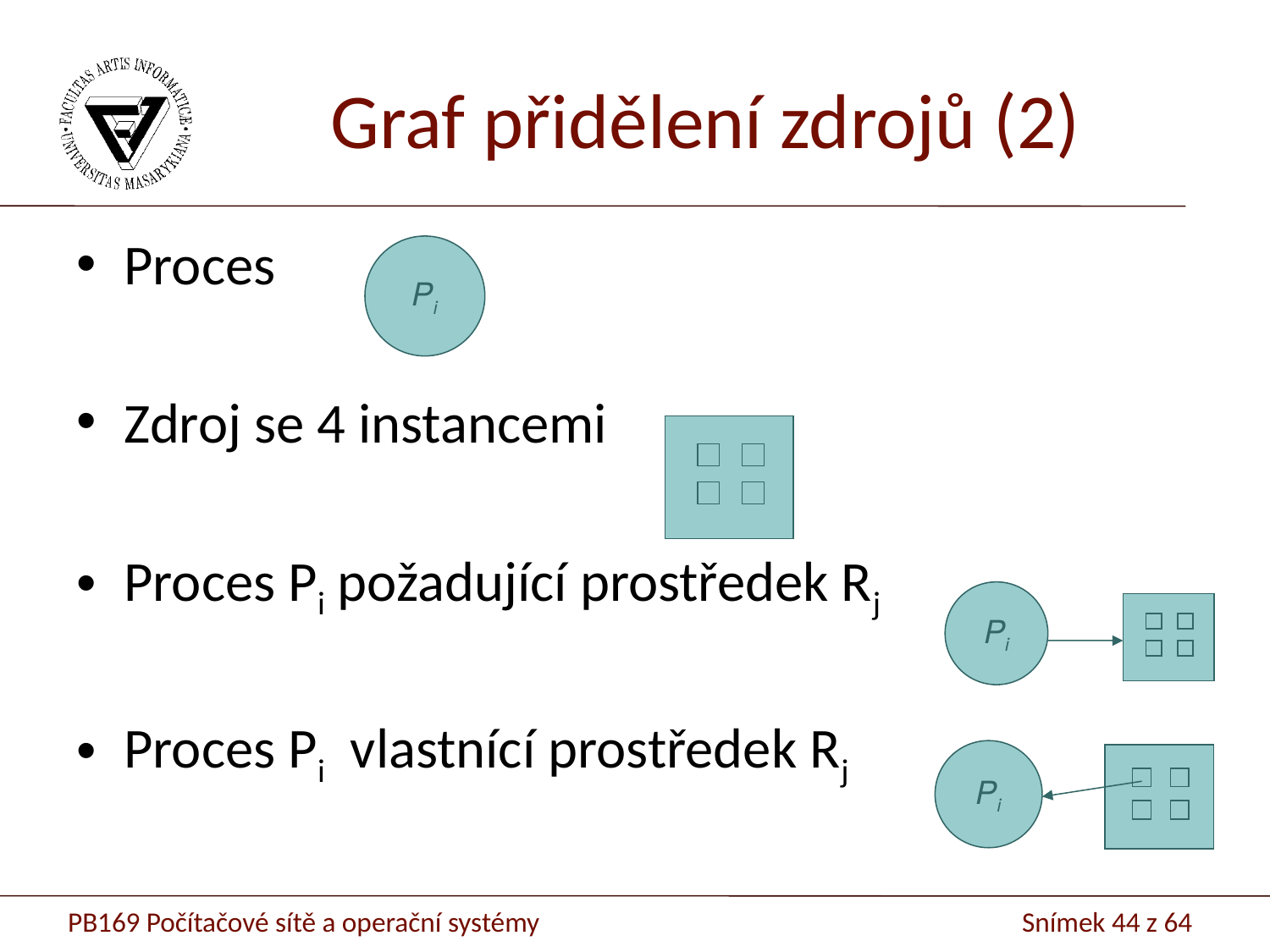

# Graf přidělení zdrojů (2)
Proces

Zdroj se 4 instancemi

Proces Pi požadující prostředek Rj

Proces Pi  vlastnící prostředek Rj

Pi

Pi

Pi